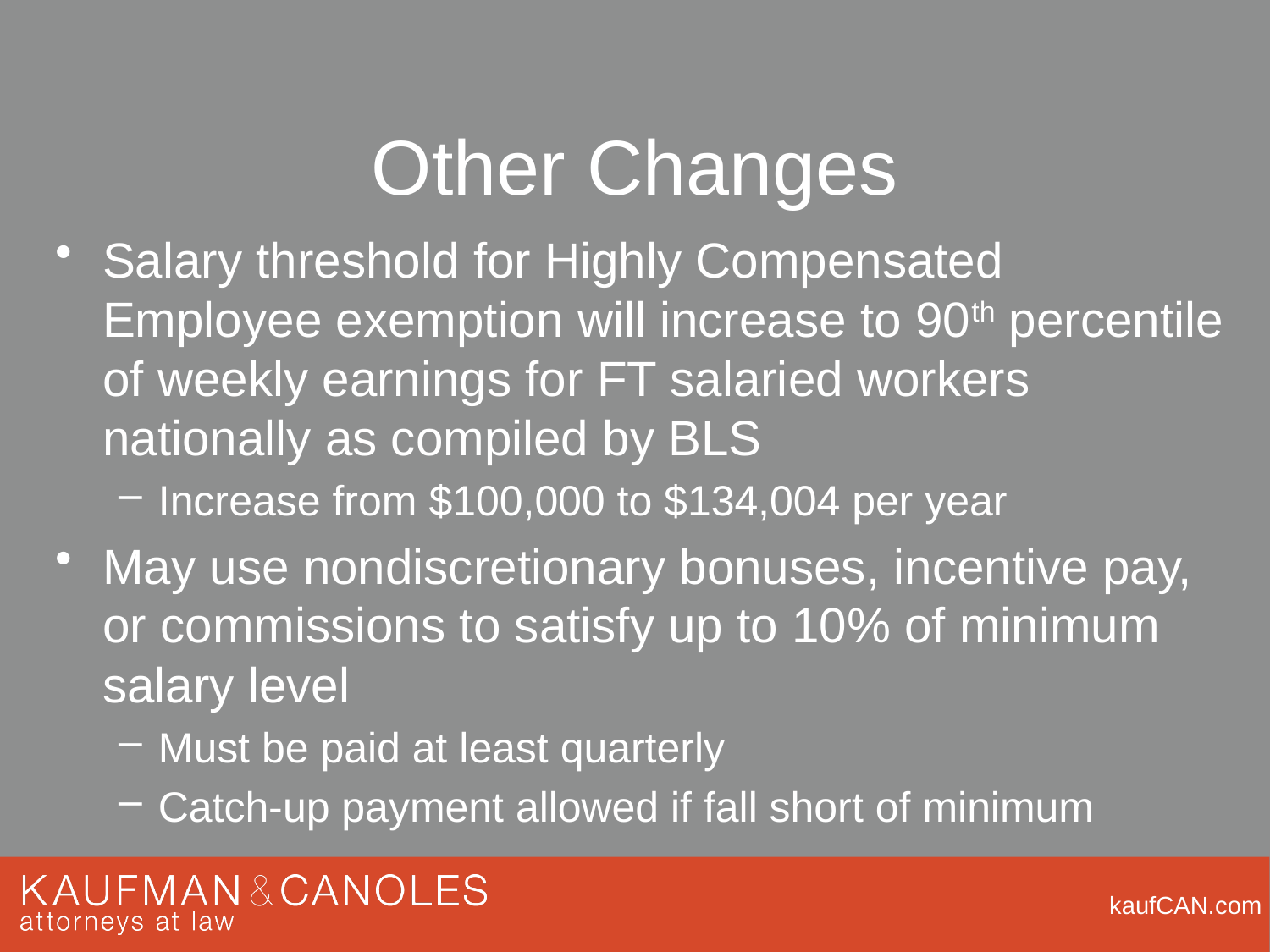

# Other Changes
Salary threshold for Highly Compensated Employee exemption will increase to 90th percentile of weekly earnings for FT salaried workers nationally as compiled by BLS
Increase from $100,000 to $134,004 per year
May use nondiscretionary bonuses, incentive pay, or commissions to satisfy up to 10% of minimum salary level
Must be paid at least quarterly
Catch-up payment allowed if fall short of minimum